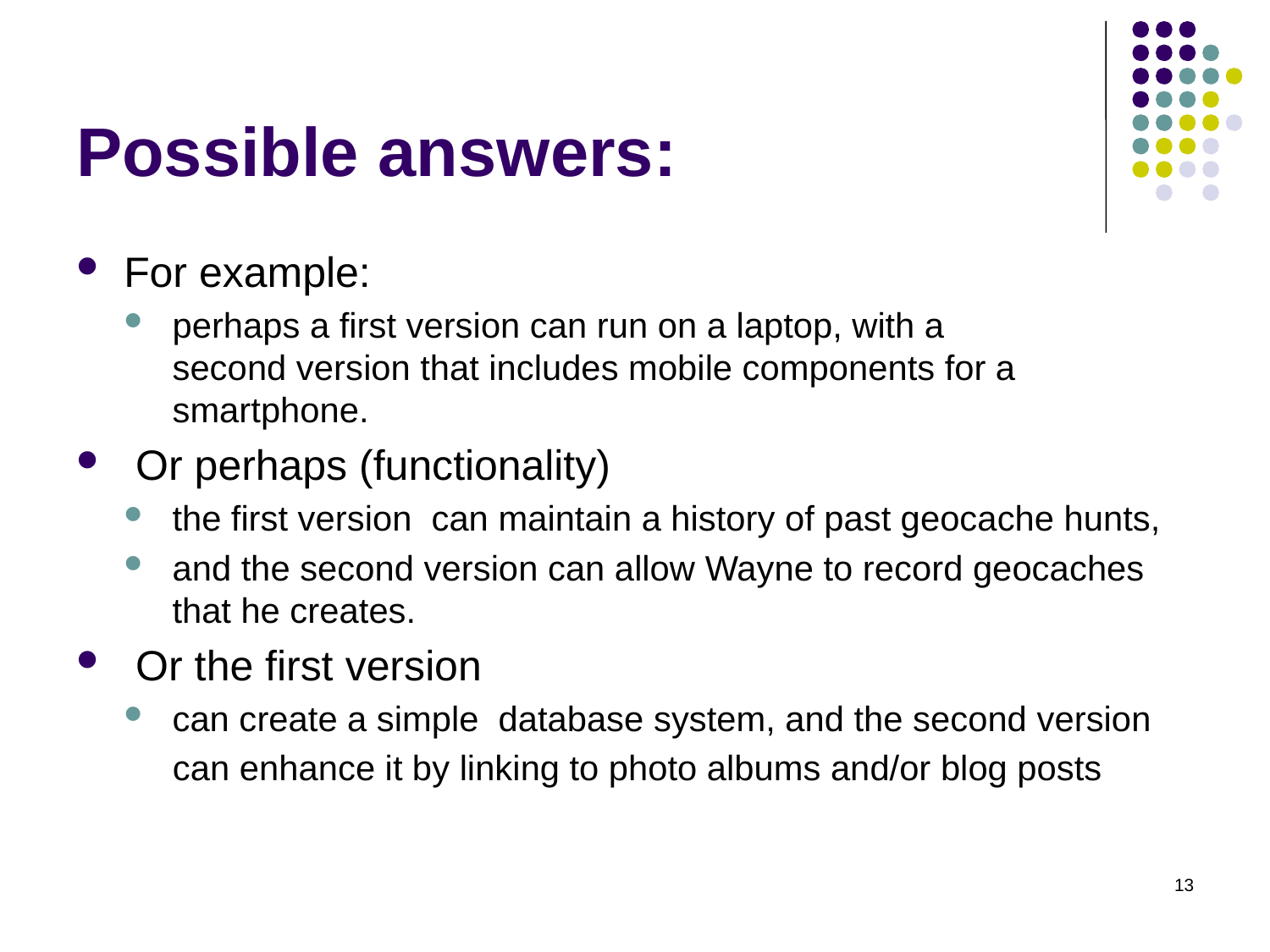

# Possible answers:
For example:
perhaps a first version can run on a laptop, with a second version that includes mobile components for a smartphone.
 Or perhaps (functionality)
the first version  can maintain a history of past geocache hunts,
and the second version can allow Wayne to record geocaches that he creates.
 Or the first version
can create a simple  database system, and the second version
     can enhance it by linking to photo albums and/or blog posts
13